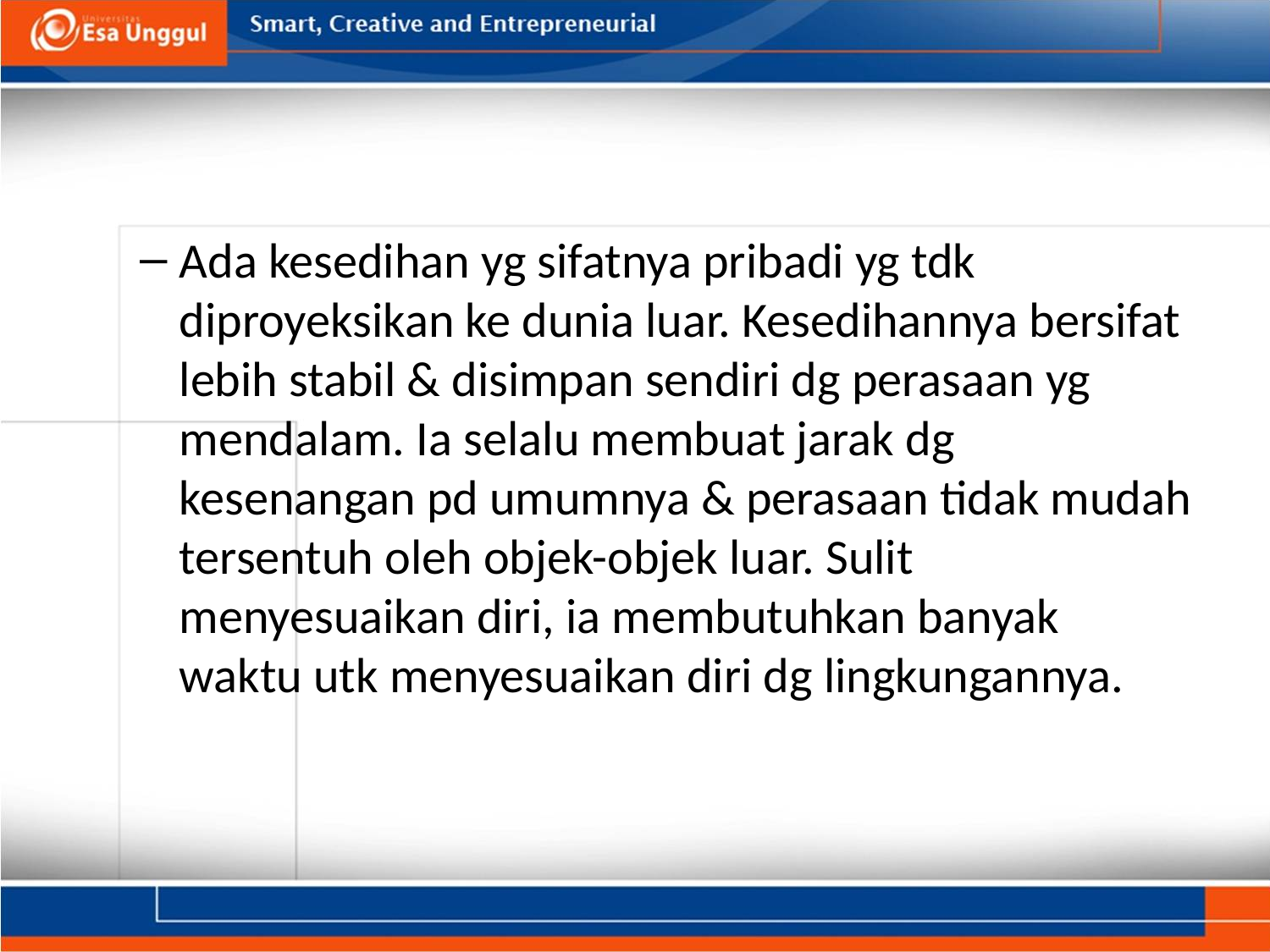

#
Ada kesedihan yg sifatnya pribadi yg tdk diproyeksikan ke dunia luar. Kesedihannya bersifat lebih stabil & disimpan sendiri dg perasaan yg mendalam. Ia selalu membuat jarak dg kesenangan pd umumnya & perasaan tidak mudah tersentuh oleh objek-objek luar. Sulit menyesuaikan diri, ia membutuhkan banyak waktu utk menyesuaikan diri dg lingkungannya.